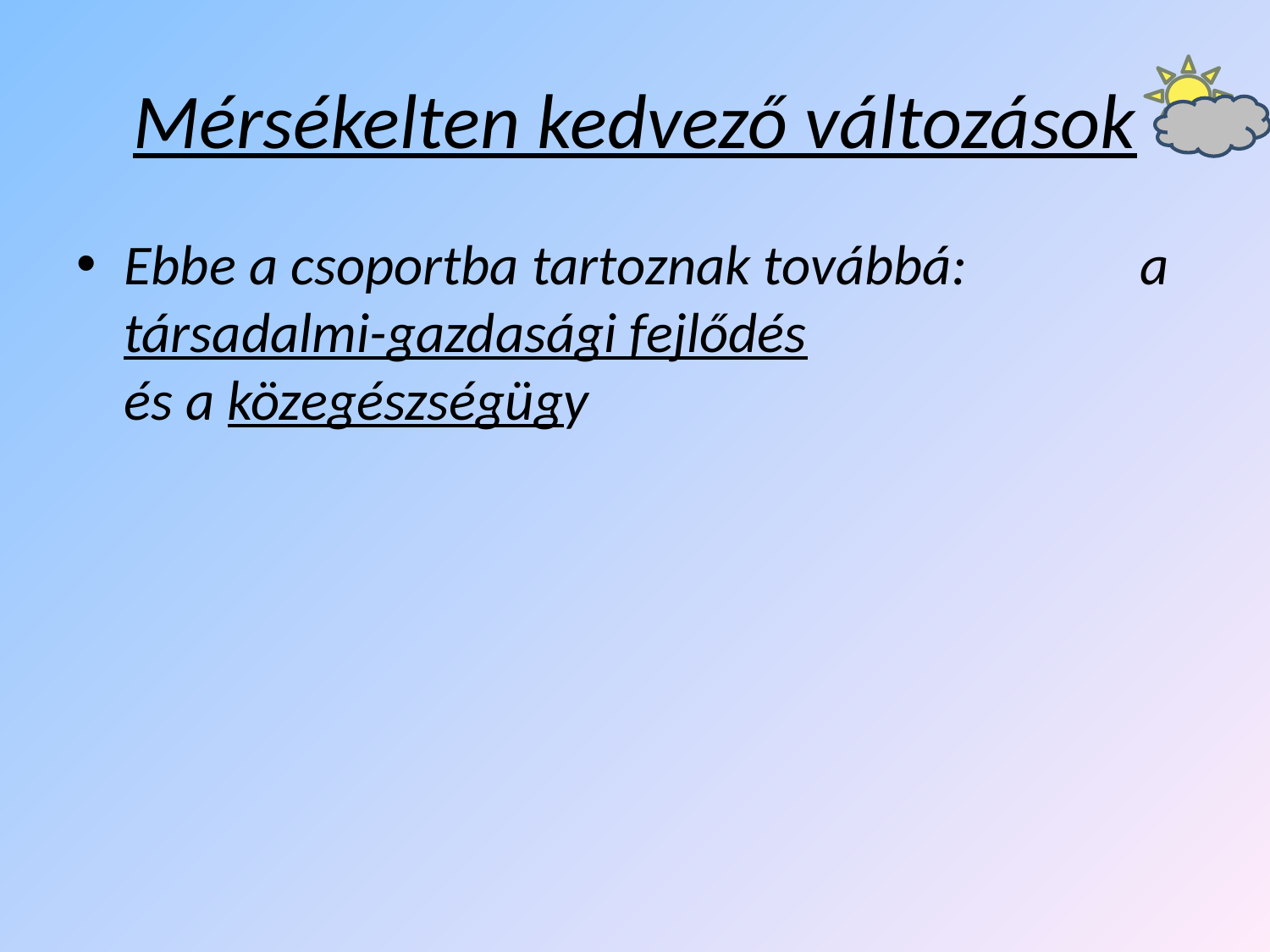

# Mérsékelten kedvező változások

Ebbe a csoportba tartoznak továbbá:		a társadalmi-gazdasági fejlődés			 és a közegészségügy